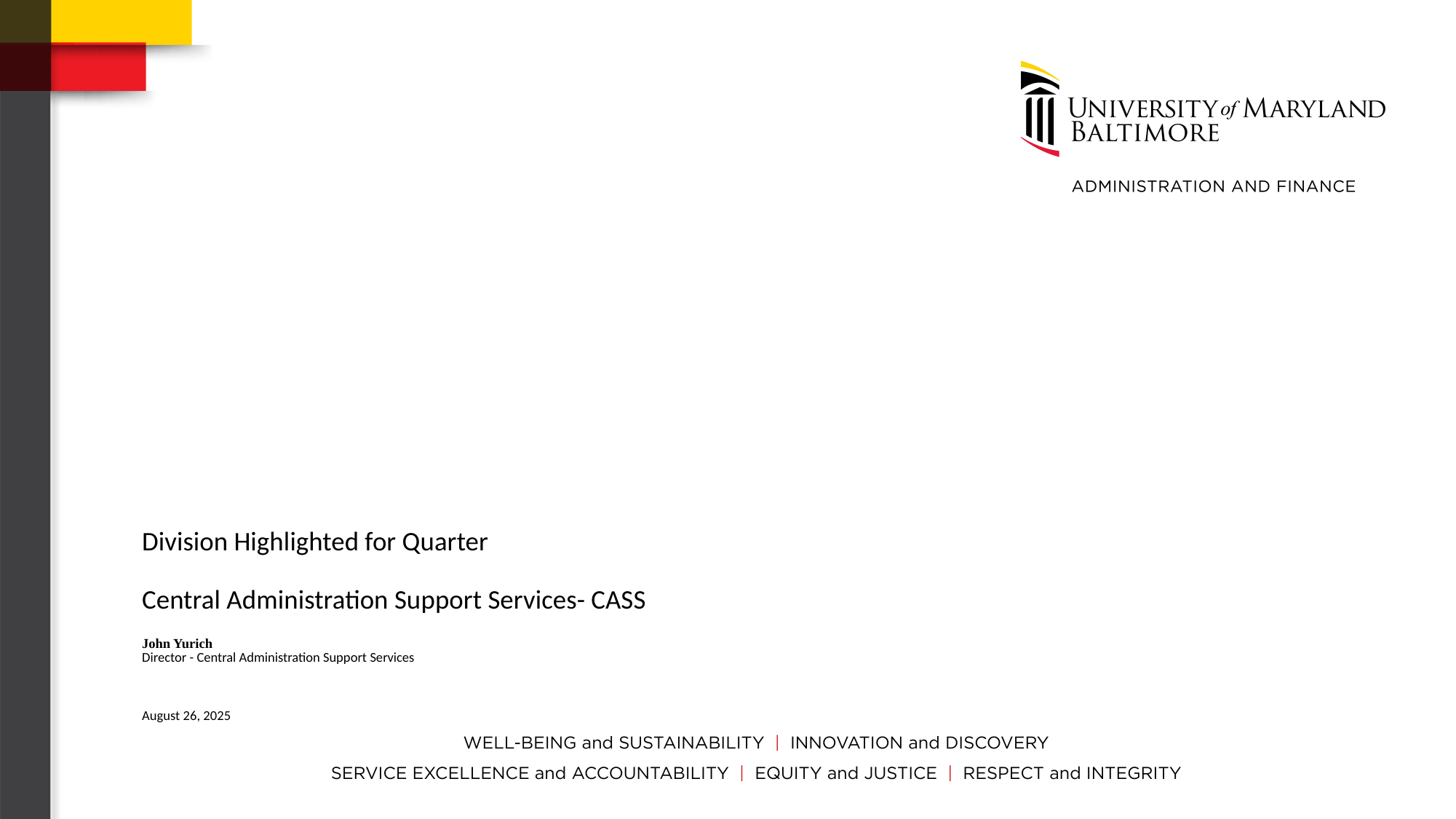

# Division Highlighted for Quarter Central Administration Support Services- CASS John Yurich Director - Central Administration Support Services August 26, 2025